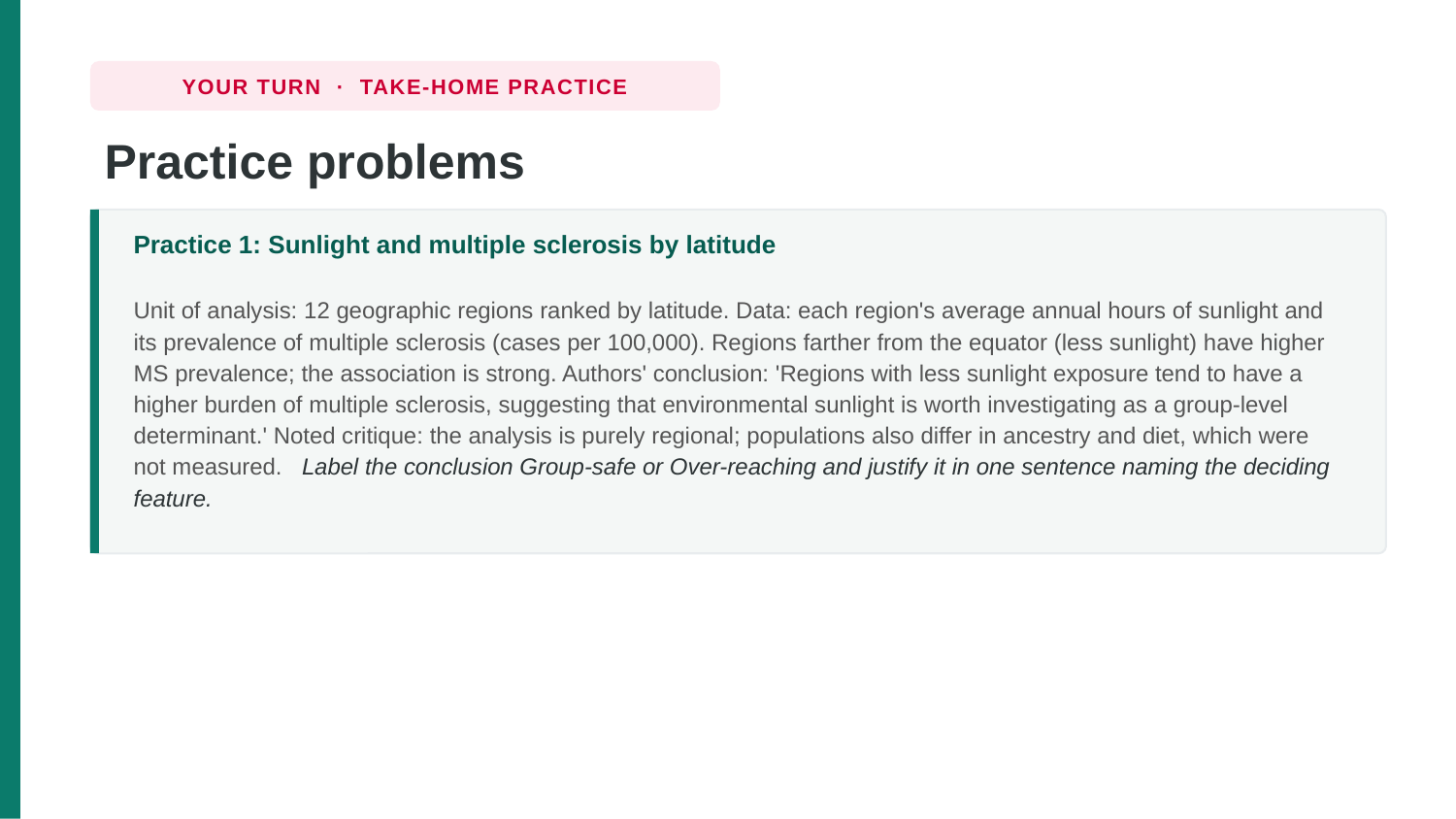

YOUR TURN  ·  TAKE-HOME PRACTICE
Practice problems

Practice 1: Sunlight and multiple sclerosis by latitude

Unit of analysis: 12 geographic regions ranked by latitude. Data: each region's average annual hours of sunlight and its prevalence of multiple sclerosis (cases per 100,000). Regions farther from the equator (less sunlight) have higher MS prevalence; the association is strong. Authors' conclusion: 'Regions with less sunlight exposure tend to have a higher burden of multiple sclerosis, suggesting that environmental sunlight is worth investigating as a group-level determinant.' Noted critique: the analysis is purely regional; populations also differ in ancestry and diet, which were not measured.   Label the conclusion Group-safe or Over-reaching and justify it in one sentence naming the deciding feature.